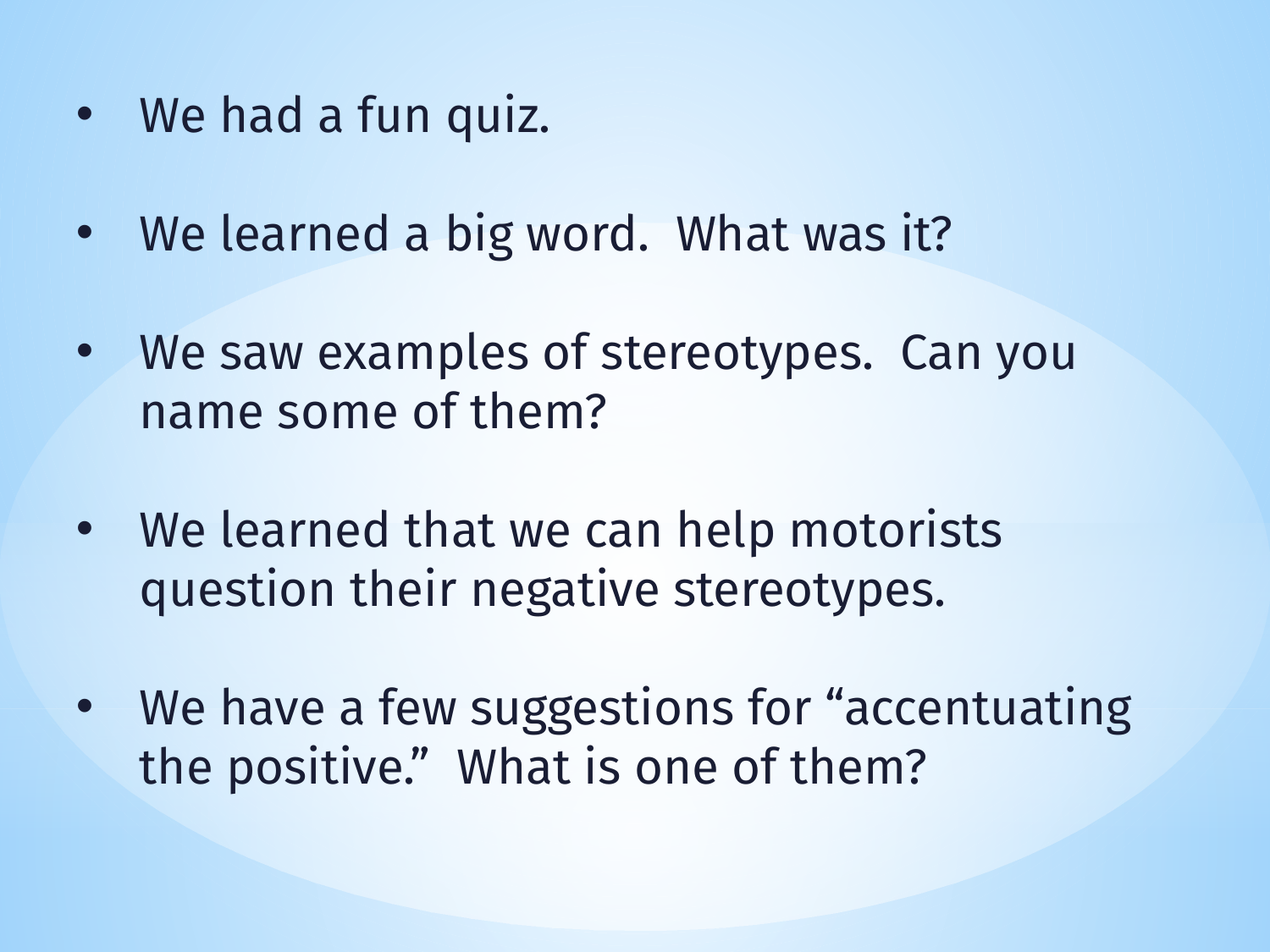

We had a fun quiz.

We learned a big word.  What was it?

We saw examples of stereotypes.  Can you name some of them?

We learned that we can help motorists question their negative stereotypes.

We have a few suggestions for “accentuating the positive.”  What is one of them?